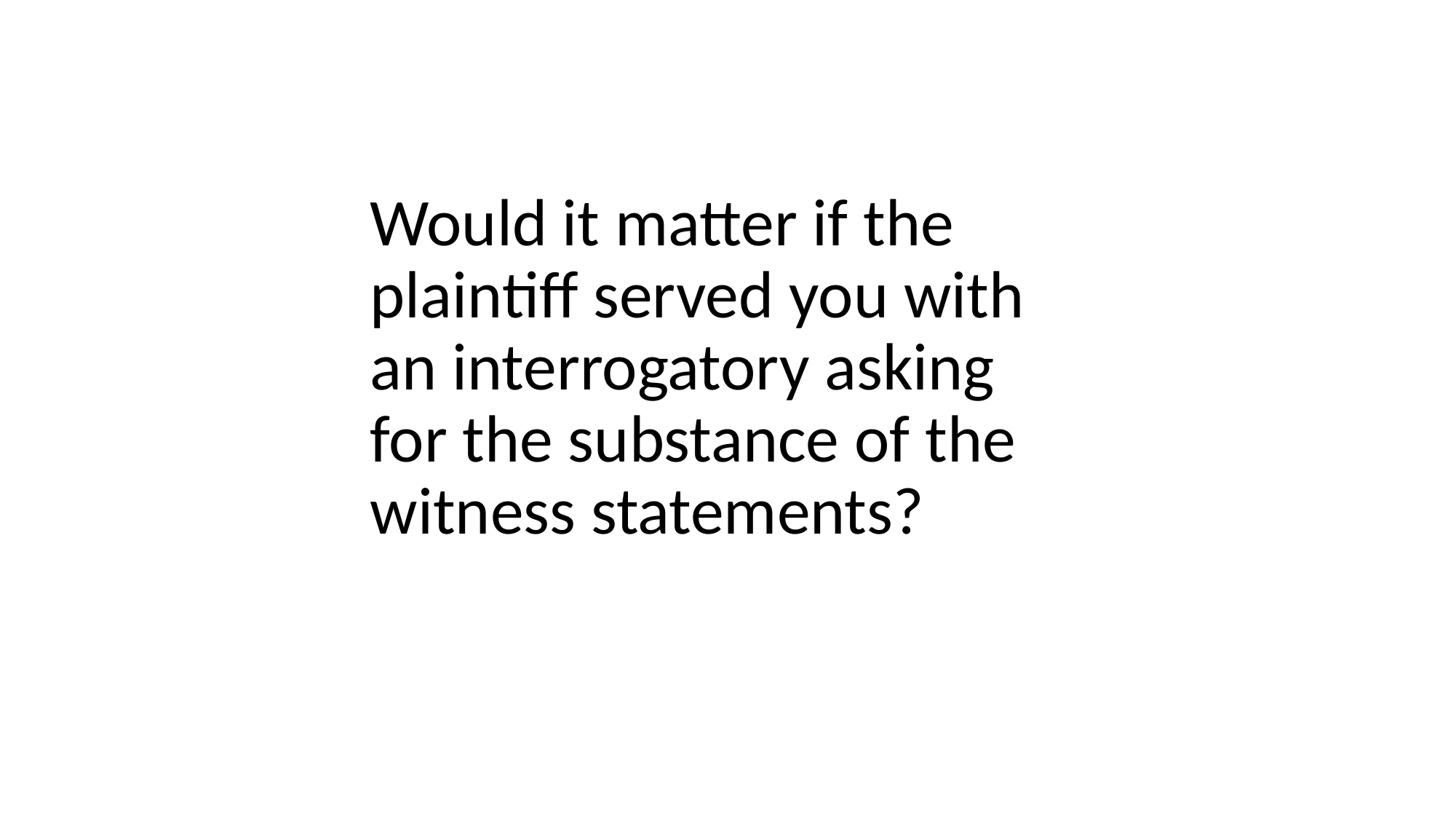

# Would it matter if the plaintiff served you with an interrogatory asking for the substance of the witness statements?